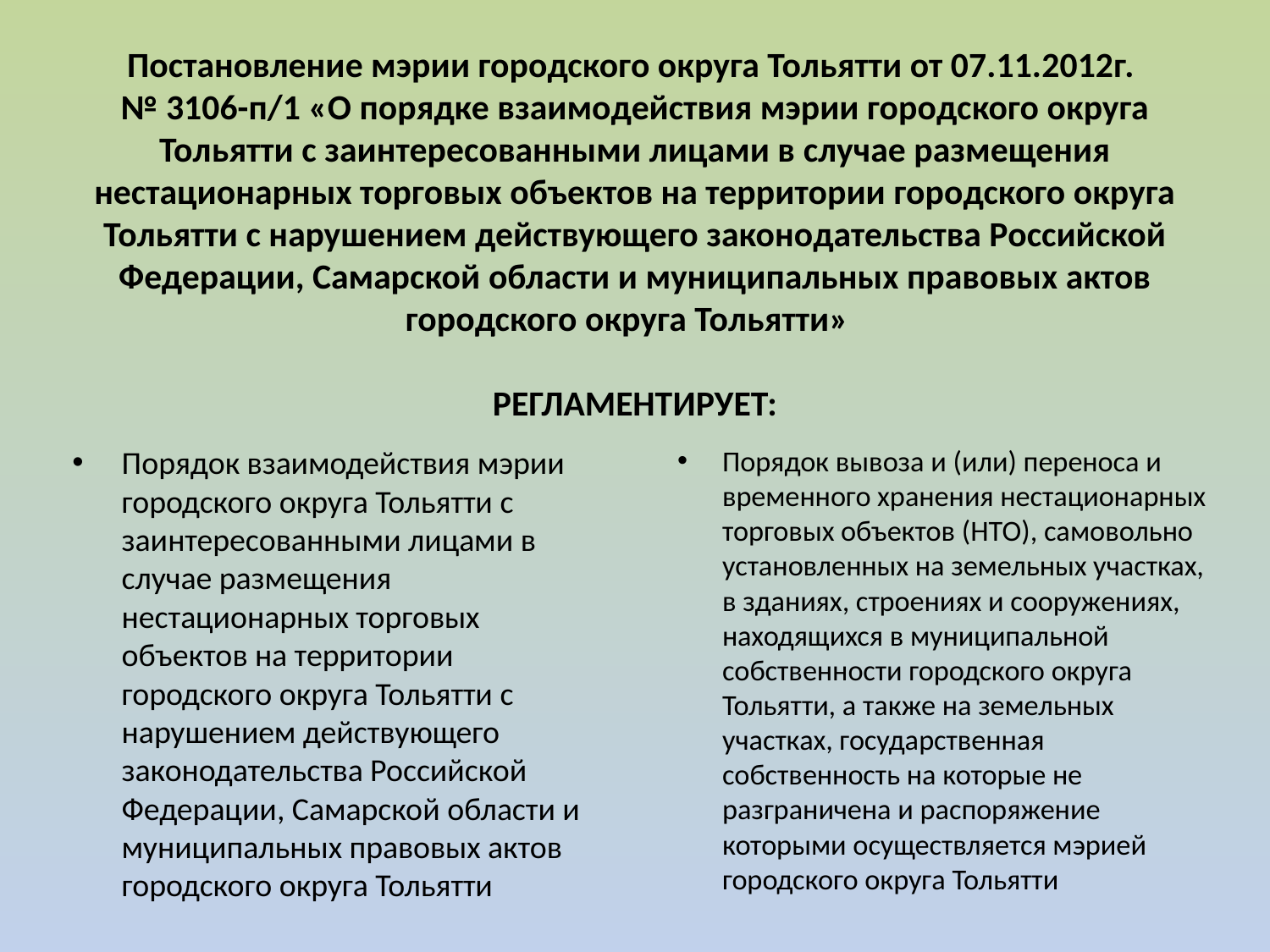

# Постановление мэрии городского округа Тольятти от 07.11.2012г. № 3106-п/1 «О порядке взаимодействия мэрии городского округа Тольятти с заинтересованными лицами в случае размещения нестационарных торговых объектов на территории городского округа Тольятти с нарушением действующего законодательства Российской Федерации, Самарской области и муниципальных правовых актов городского округа Тольятти» РЕГЛАМЕНТИРУЕТ:
Порядок взаимодействия мэрии городского округа Тольятти с заинтересованными лицами в случае размещения нестационарных торговых объектов на территории городского округа Тольятти с нарушением действующего законодательства Российской Федерации, Самарской области и муниципальных правовых актов городского округа Тольятти
Порядок вывоза и (или) переноса и временного хранения нестационарных торговых объектов (НТО), самовольно установленных на земельных участках, в зданиях, строениях и сооружениях, находящихся в муниципальной собственности городского округа Тольятти, а также на земельных участках, государственная собственность на которые не разграничена и распоряжение которыми осуществляется мэрией городского округа Тольятти